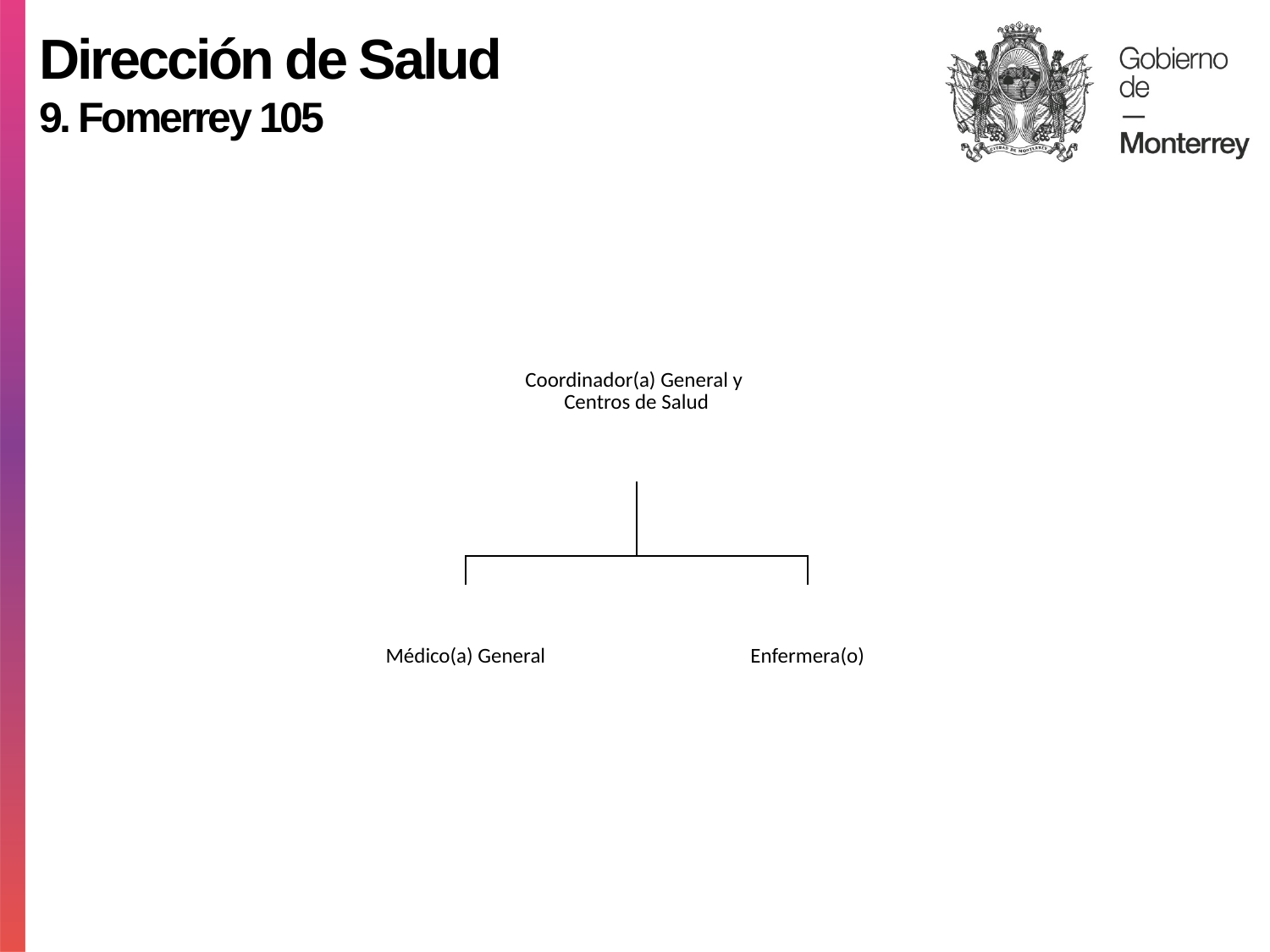

Dirección de Salud
9. Fomerrey 105
Coordinador(a) General y
Centros de Salud
Médico(a) General
Enfermera(o)